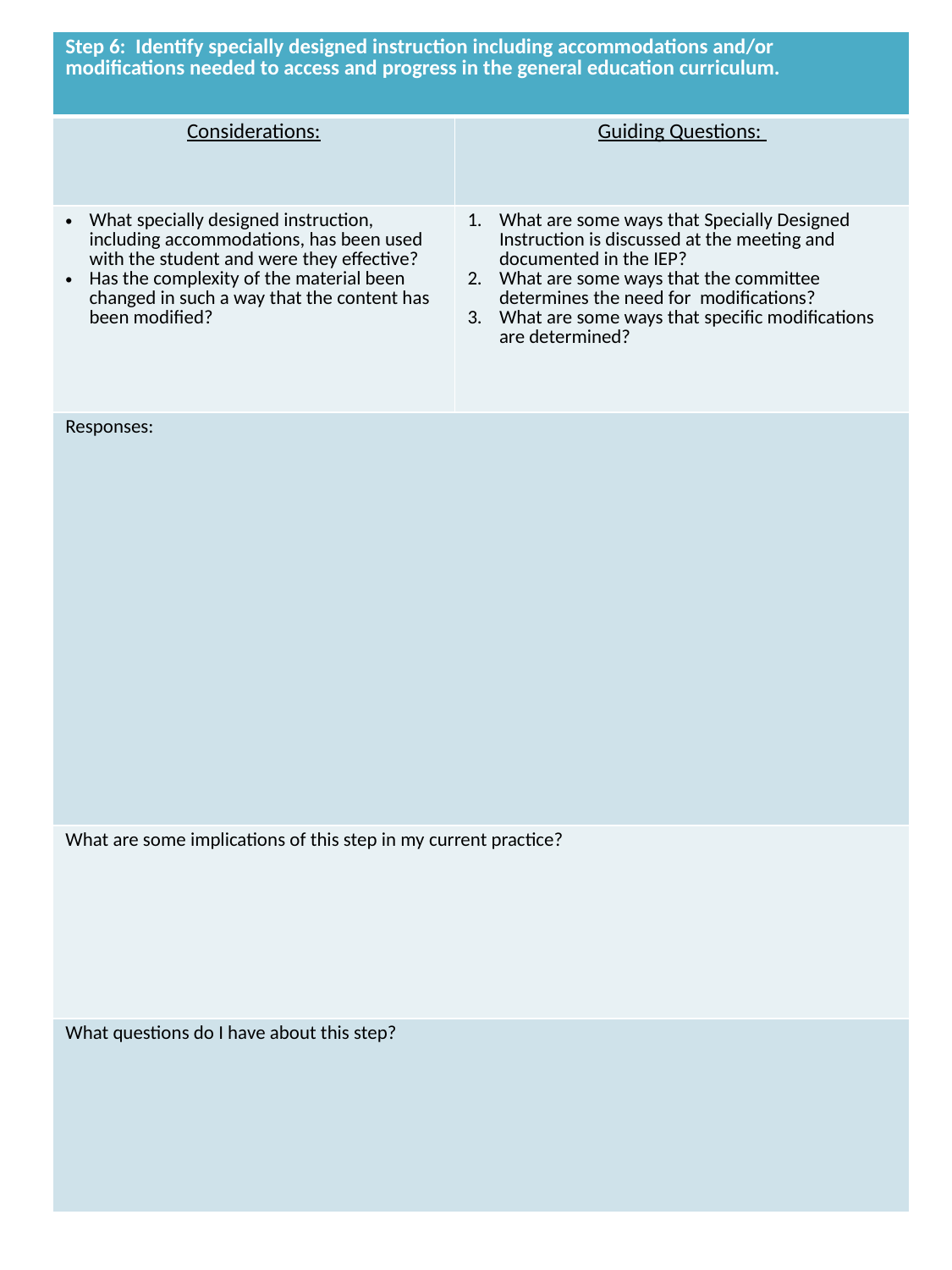

| Step 6: Identify specially designed instruction including accommodations and/or modifications needed to access and progress in the general education curriculum. |  |
| --- | --- |
| Considerations: | Guiding Questions: |
| What specially designed instruction, including accommodations, has been used with the student and were they effective? Has the complexity of the material been changed in such a way that the content has been modified? | What are some ways that Specially Designed Instruction is discussed at the meeting and documented in the IEP? What are some ways that the committee determines the need for modifications? What are some ways that specific modifications are determined? |
| Responses: |  |
| What are some implications of this step in my current practice? |  |
| What questions do I have about this step? |  |